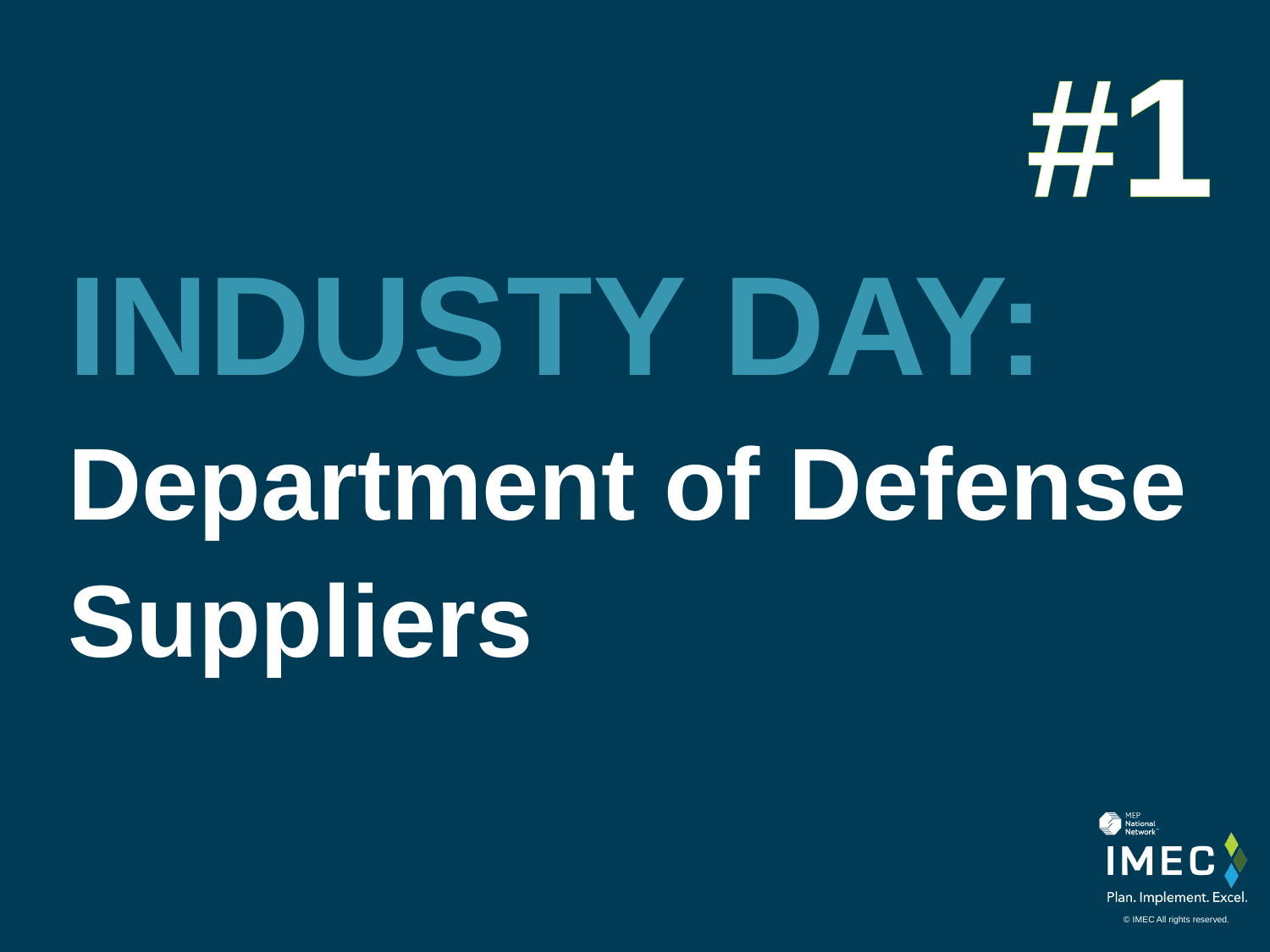

#1
INDUSTY DAY:
Department of Defense Suppliers